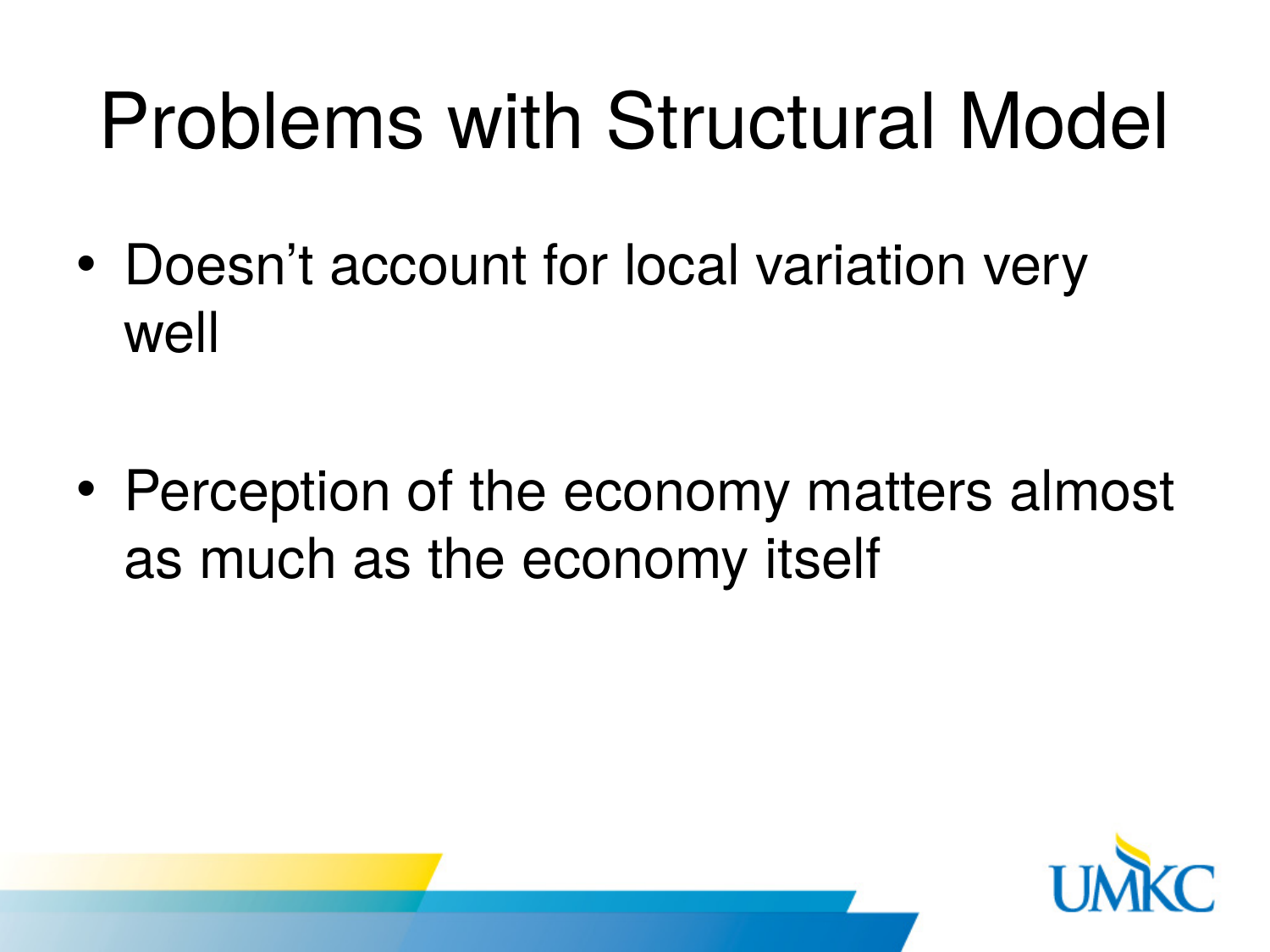

# Problems with Structural Model
Doesn’t account for local variation very well

Perception of the economy matters almost as much as the economy itself